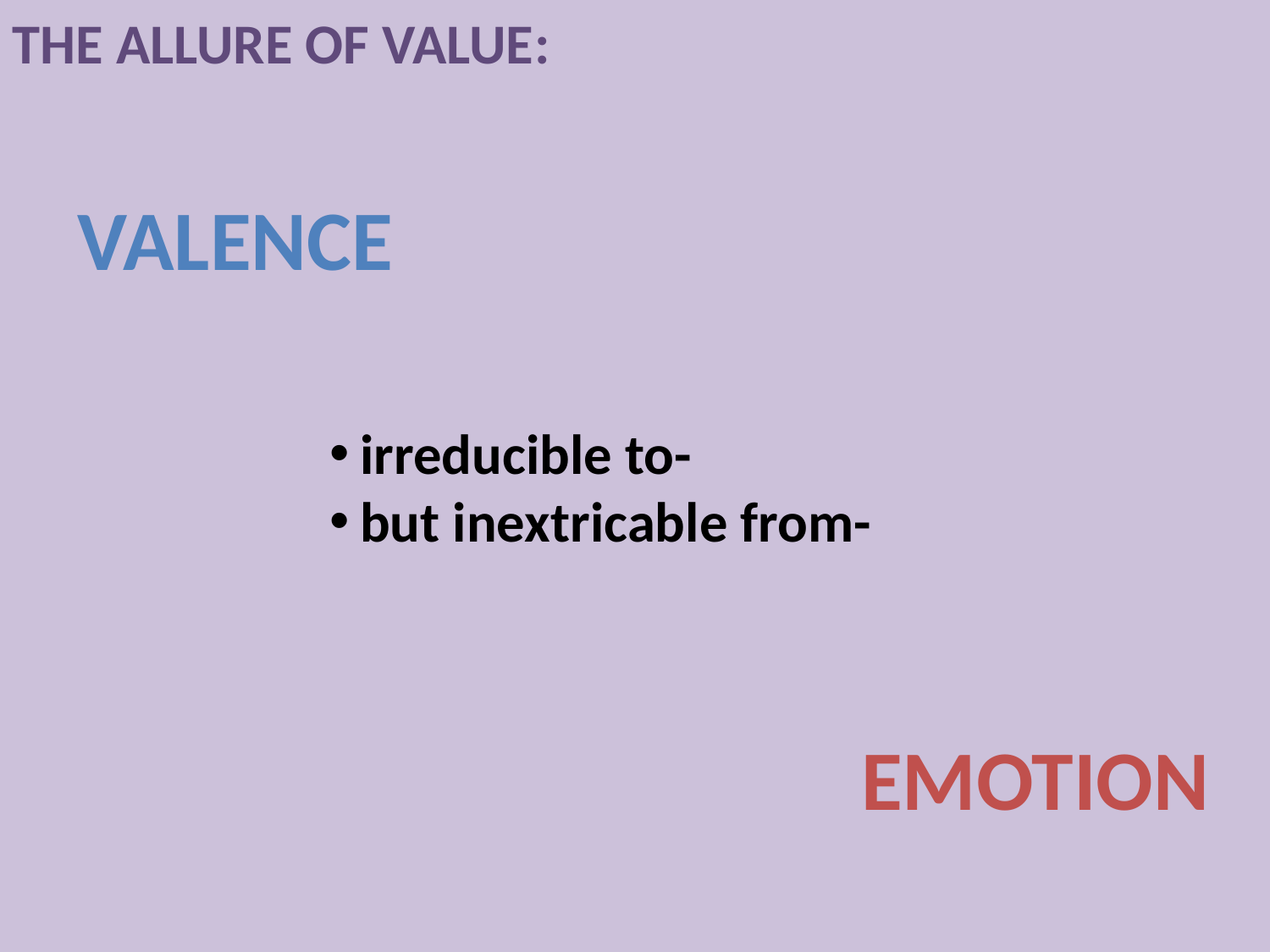

The Allure of Value:

Valence
irreducible to-
but inextricable from-
emotion